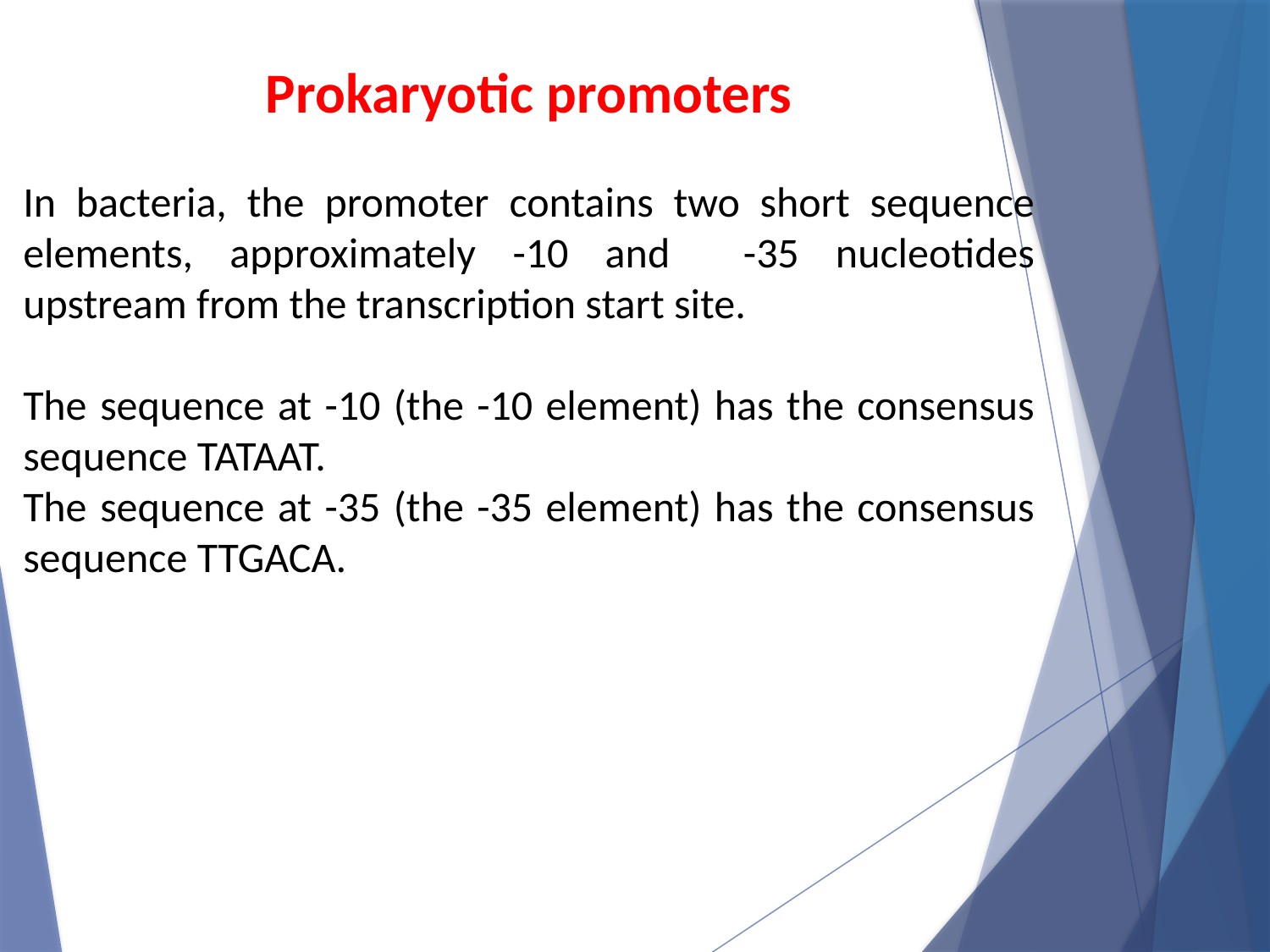

Prokaryotic promoters

In bacteria, the promoter contains two short sequence elements, approximately -10 and  -35 nucleotides upstream from the transcription start site.

The sequence at -10 (the -10 element) has the consensus sequence TATAAT.
The sequence at -35 (the -35 element) has the consensus sequence TTGACA.